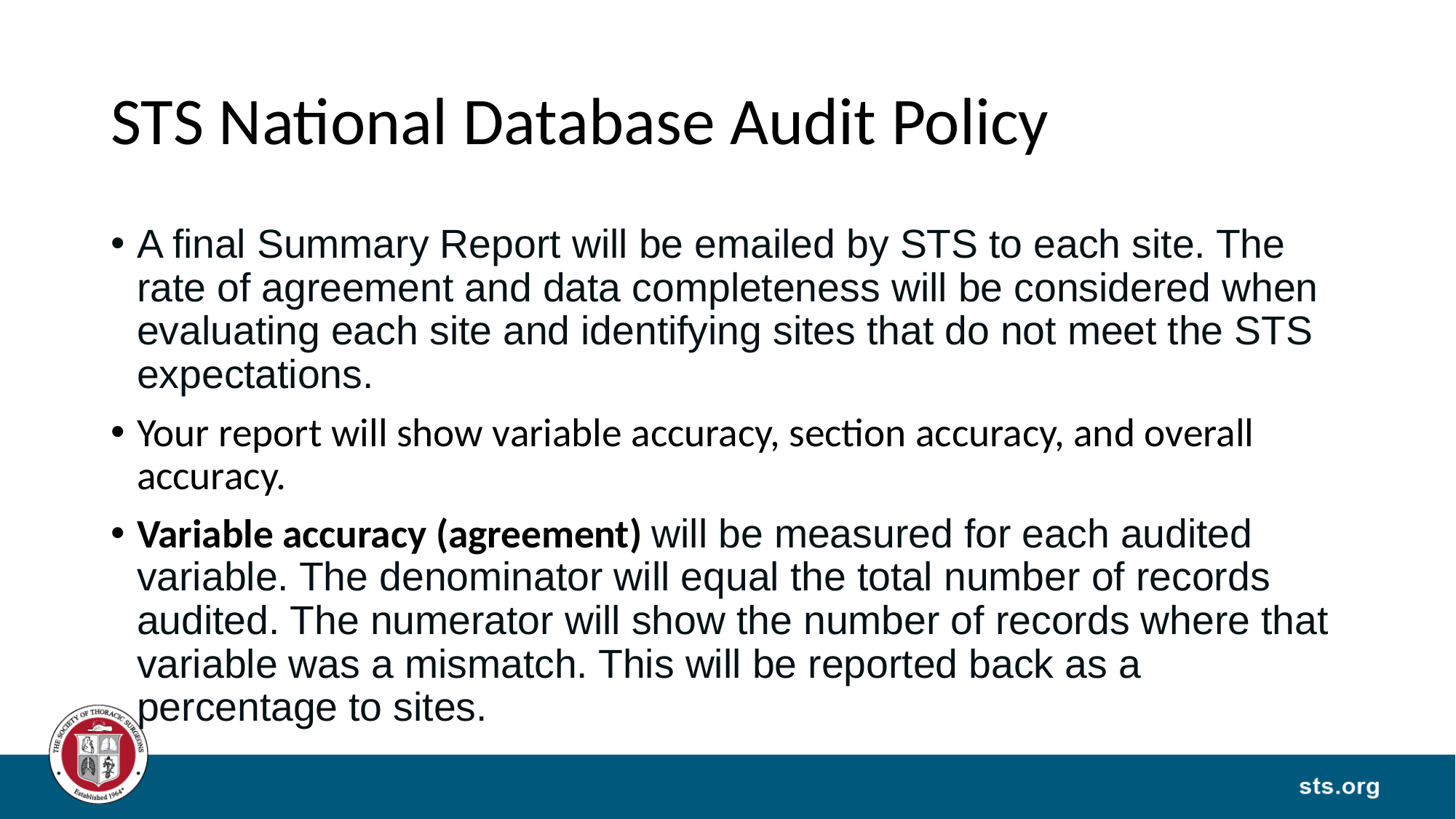

# STS National Database Audit Policy
A final Summary Report will be emailed by STS to each site. The rate of agreement and data completeness will be considered when evaluating each site and identifying sites that do not meet the STS expectations.
Your report will show variable accuracy, section accuracy, and overall accuracy.
Variable accuracy (agreement) will be measured for each audited variable. The denominator will equal the total number of records audited. The numerator will show the number of records where that variable was a mismatch. This will be reported back as a percentage to sites.